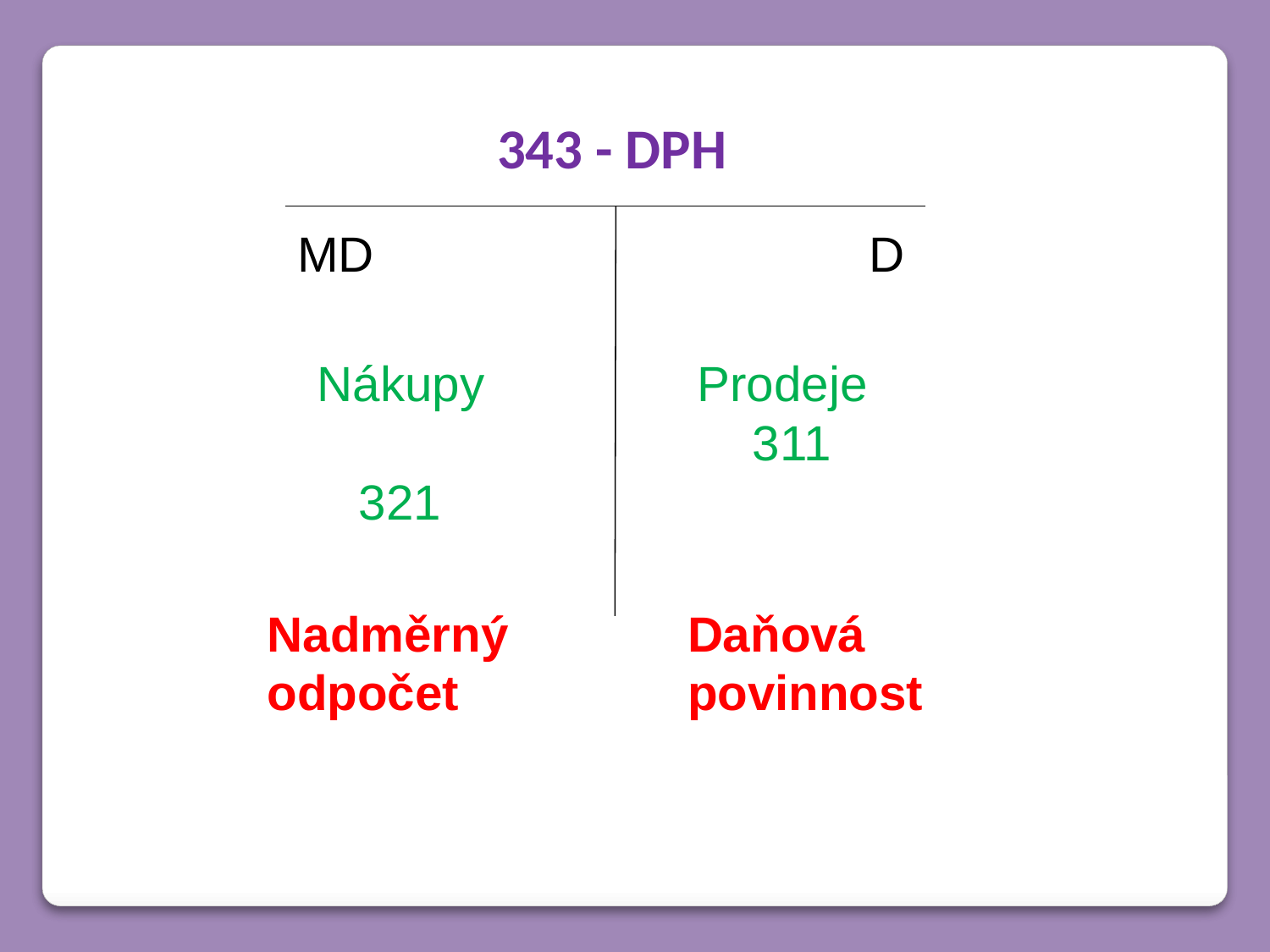

343 - DPH
MD
           D
Nákupy
   321
Prodeje
    311
Nadměrný odpočet
Daňová povinnost